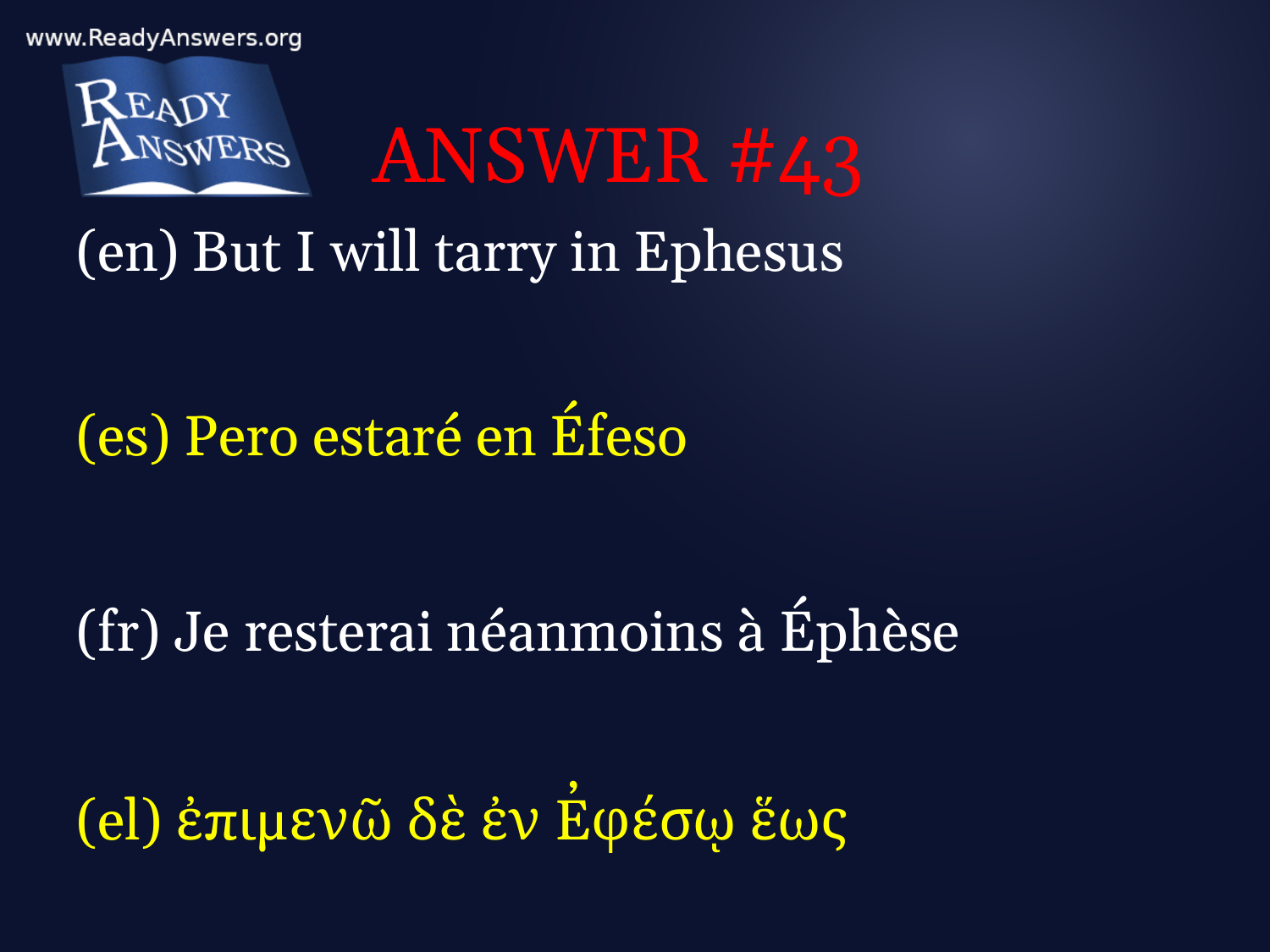

# ANSWER #43
(en) But I will tarry in Ephesus
(es) Pero estaré en Éfeso
(fr) Je resterai néanmoins à Éphèse
(el) ἐπιμενῶ δὲ ἐν Ἐφέσῳ ἕως